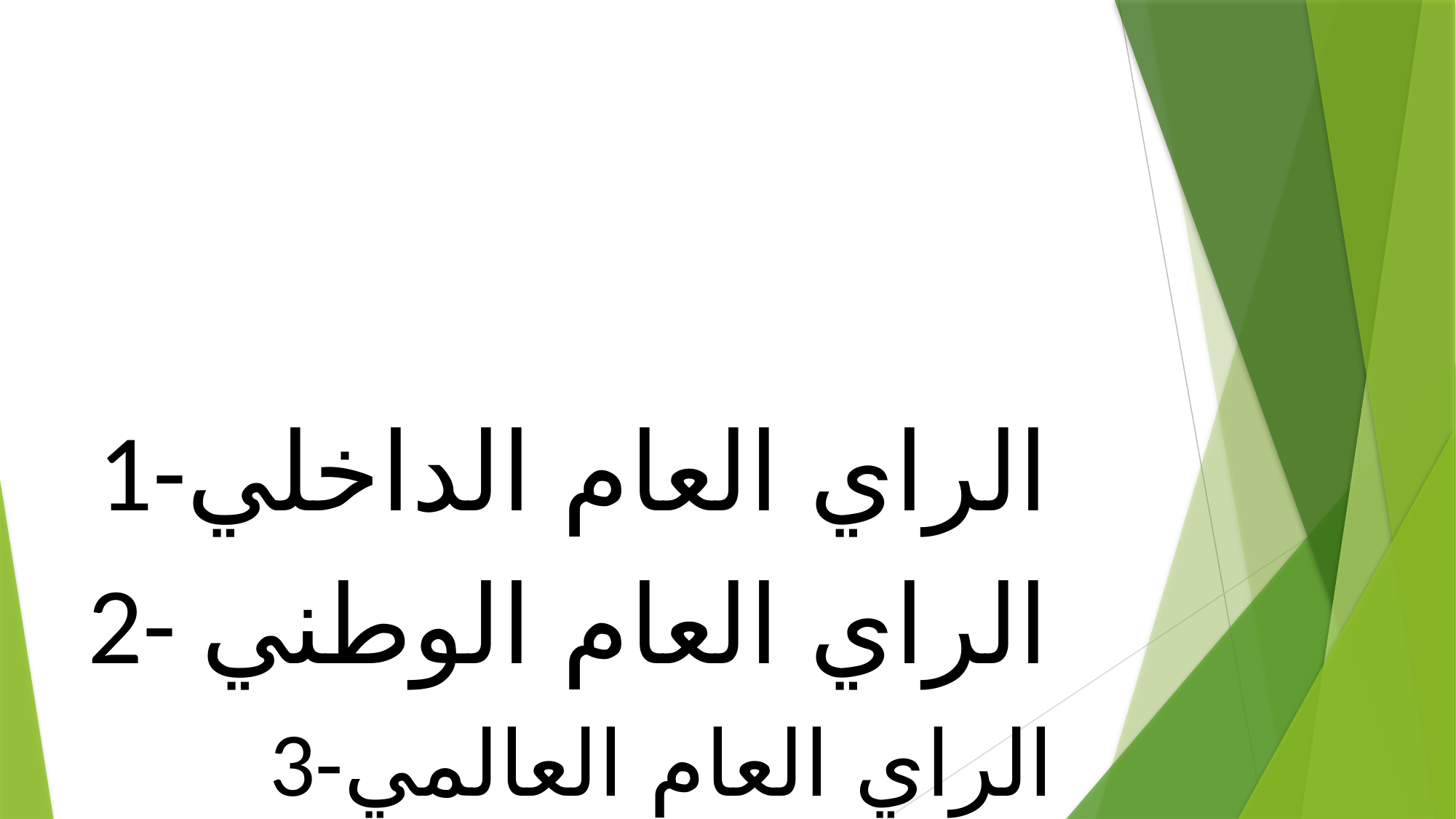

1-الراي العام الداخلي
2- الراي العام الوطني
3-الراي العام العالمي